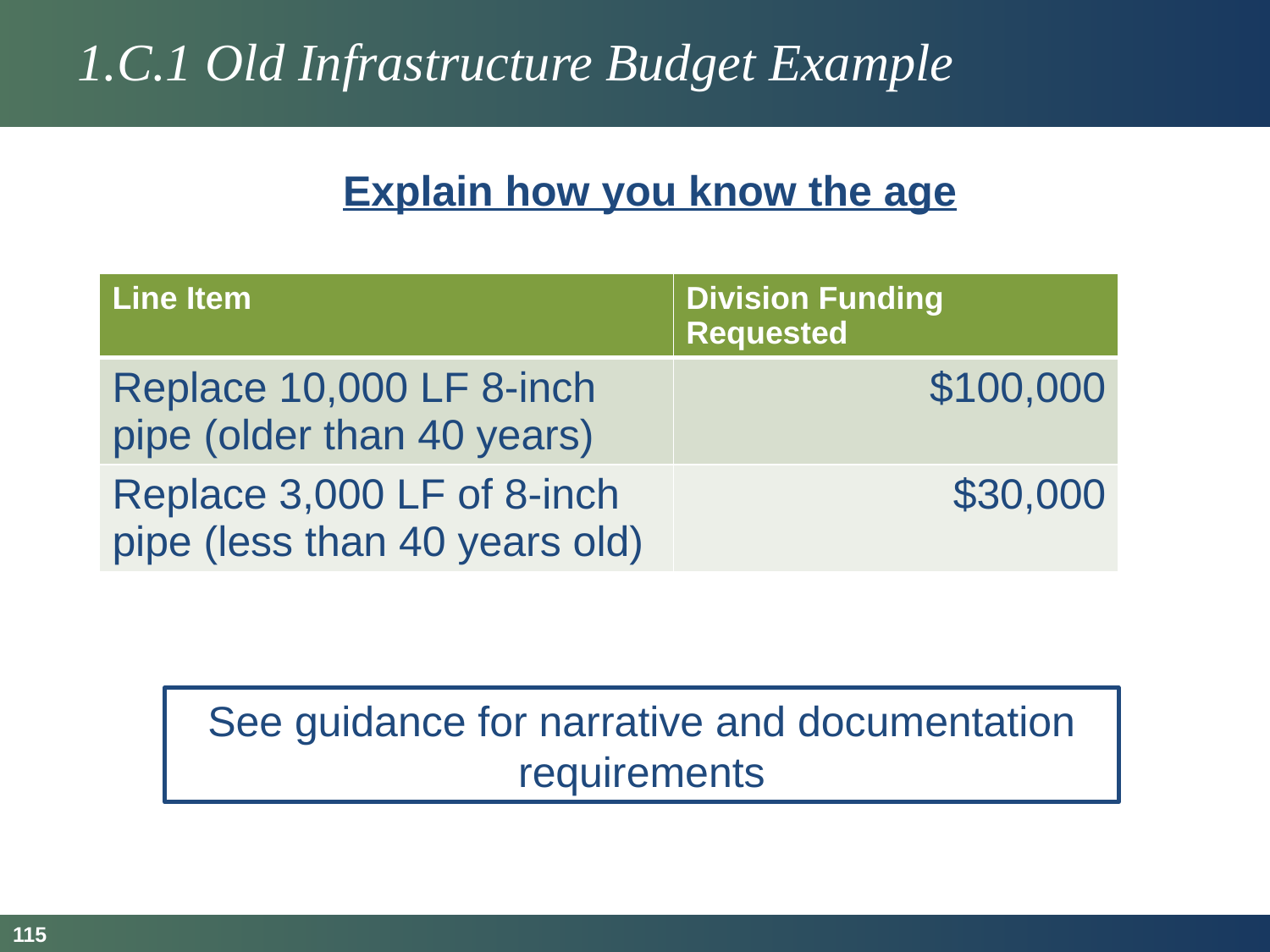

# 1.C.1 Old Infrastructure Budget Example

Explain how you know the age
| Line Item | Division Funding Requested |
| --- | --- |
| Replace 10,000 LF 8-inch pipe (older than 40 years) | $100,000 |
| Replace 3,000 LF of 8-inch pipe (less than 40 years old) | $30,000 |
See guidance for narrative and documentation requirements

115